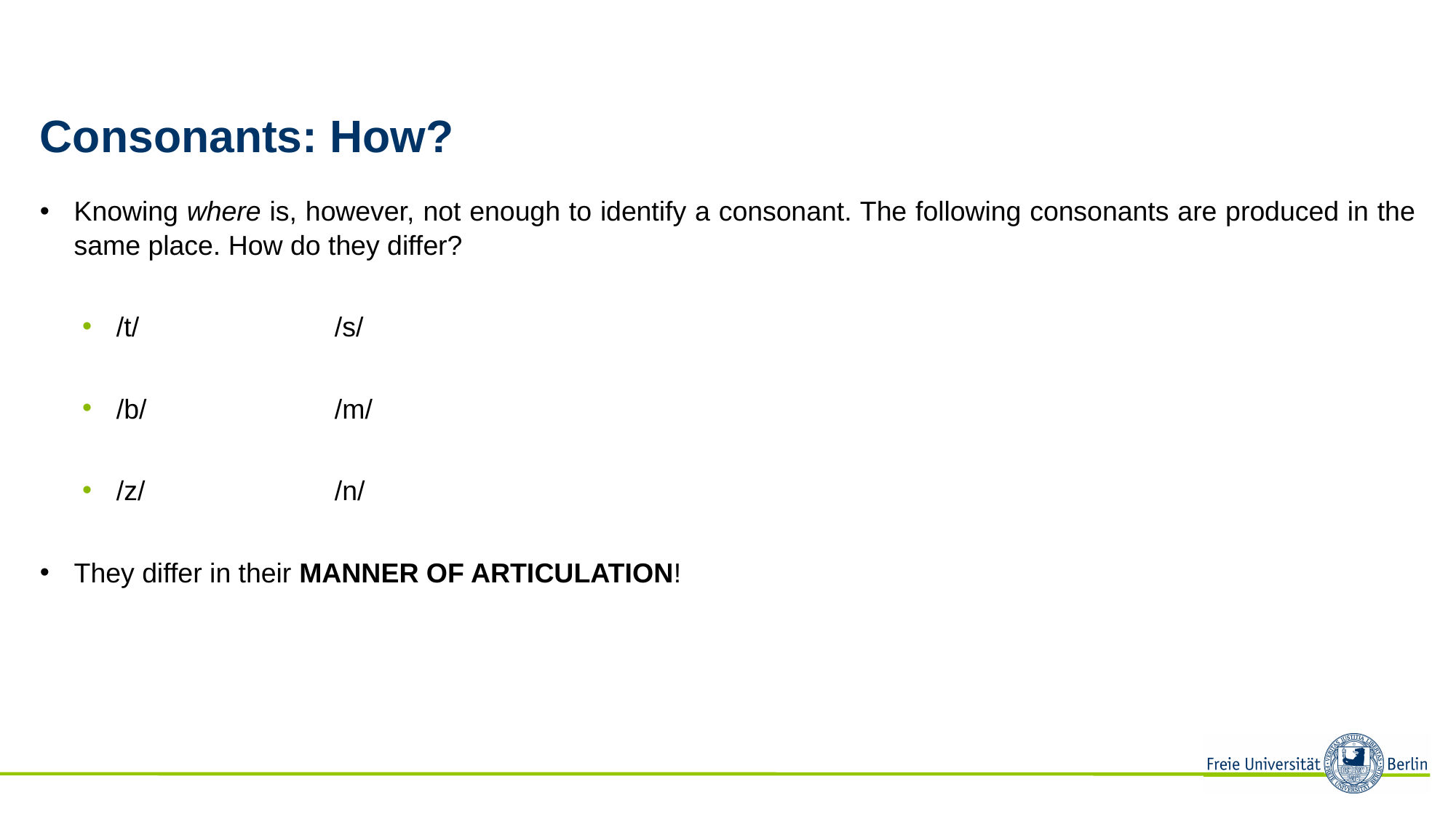

# Consonants: How?
Knowing where is, however, not enough to identify a consonant. The following consonants are produced in the same place. How do they differ?

/t/		/s/

/b/		/m/

/z/		/n/

They differ in their manner of articulation!